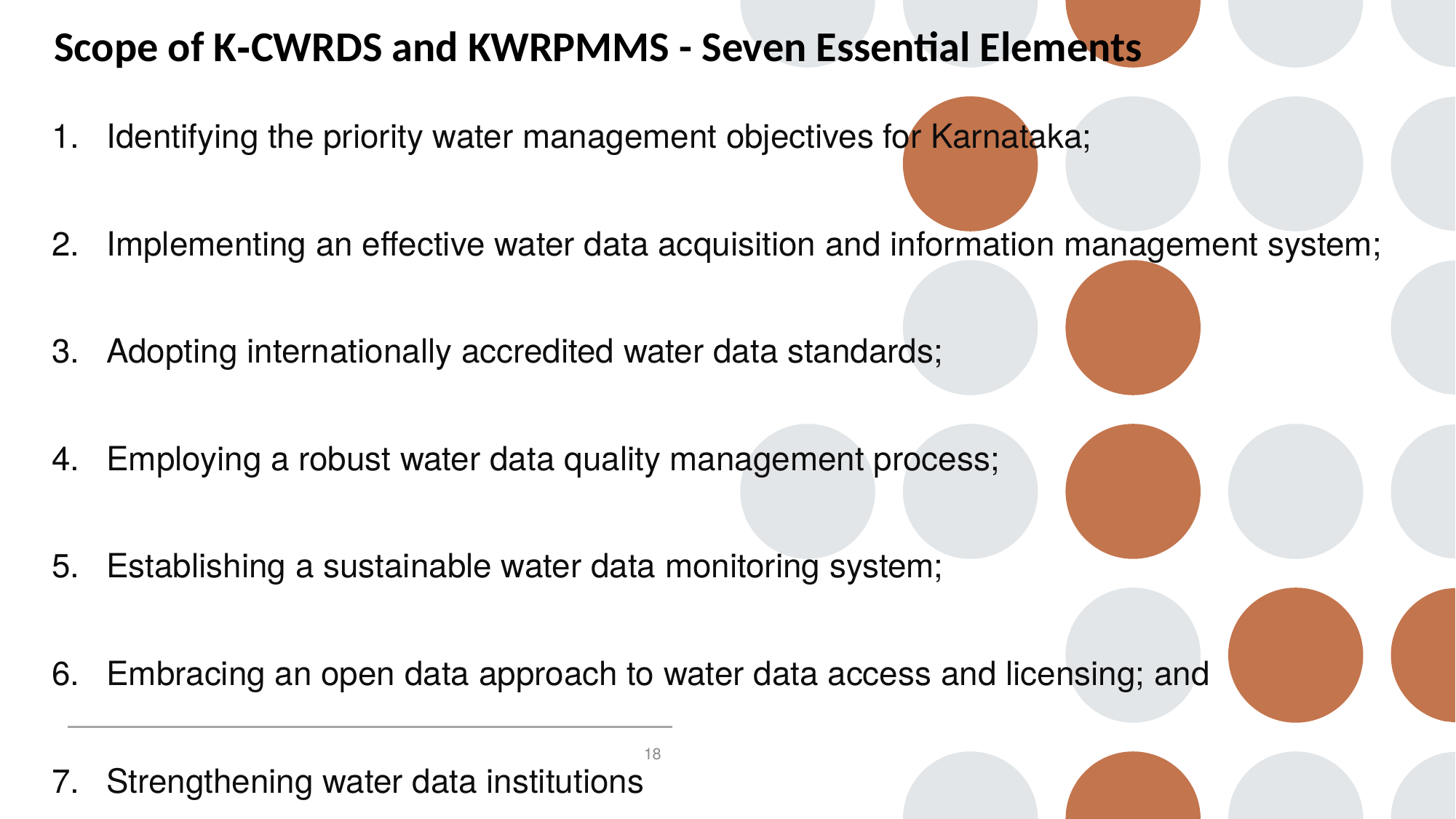

# Scope of K‐CWRDS and KWRPMMS - Seven Essential Elements
Identifying the priority water management objectives for Karnataka;

Implementing an effective water data acquisition and information management system;

Adopting internationally accredited water data standards;

Employing a robust water data quality management process;

Establishing a sustainable water data monitoring system;

Embracing an open data approach to water data access and licensing; and

Strengthening water data institutions
18